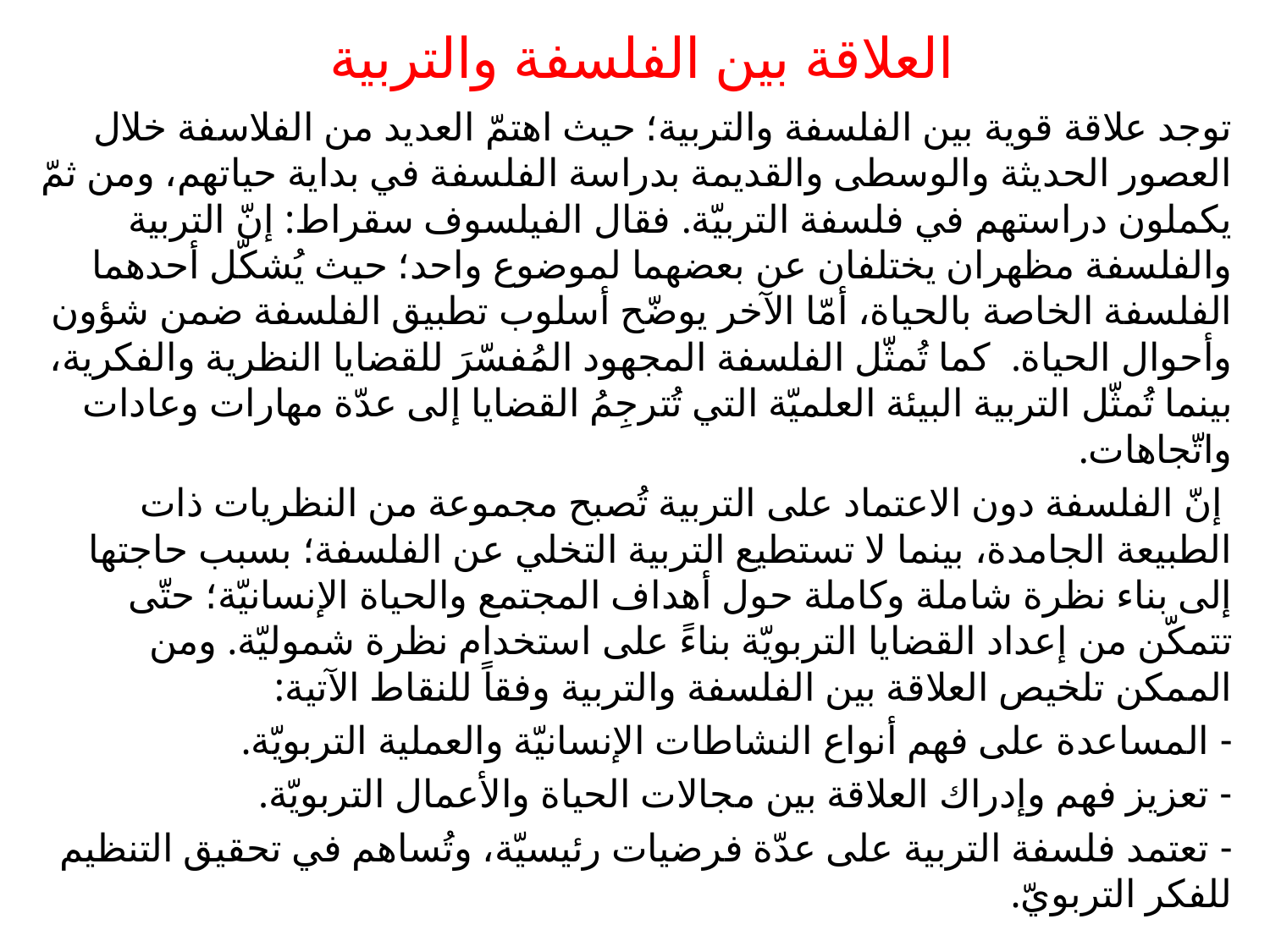

# العلاقة بين الفلسفة والتربية
توجد علاقة قوية بين الفلسفة والتربية؛ حيث اهتمّ العديد من الفلاسفة خلال العصور الحديثة والوسطى والقديمة بدراسة الفلسفة في بداية حياتهم، ومن ثمّ يكملون دراستهم في فلسفة التربيّة. فقال الفيلسوف سقراط: إنّ التربية والفلسفة مظهران يختلفان عن بعضهما لموضوع واحد؛ حيث يُشكّل أحدهما الفلسفة الخاصة بالحياة، أمّا الآخر يوضّح أسلوب تطبيق الفلسفة ضمن شؤون وأحوال الحياة.  كما تُمثّل الفلسفة المجهود المُفسّرَ للقضايا النظرية والفكرية، بينما تُمثّل التربية البيئة العلميّة التي تُترجِمُ القضايا إلى عدّة مهارات وعادات واتّجاهات.
 إنّ الفلسفة دون الاعتماد على التربية تُصبح مجموعة من النظريات ذات الطبيعة الجامدة، بينما لا تستطيع التربية التخلي عن الفلسفة؛ بسبب حاجتها إلى بناء نظرة شاملة وكاملة حول أهداف المجتمع والحياة الإنسانيّة؛ حتّى تتمكّن من إعداد القضايا التربويّة بناءً على استخدام نظرة شموليّة. ومن الممكن تلخيص العلاقة بين الفلسفة والتربية وفقاً للنقاط الآتية:
- المساعدة على فهم أنواع النشاطات الإنسانيّة والعملية التربويّة.
- تعزيز فهم وإدراك العلاقة بين مجالات الحياة والأعمال التربويّة.
- تعتمد فلسفة التربية على عدّة فرضيات رئيسيّة، وتُساهم في تحقيق التنظيم للفكر التربويّ.